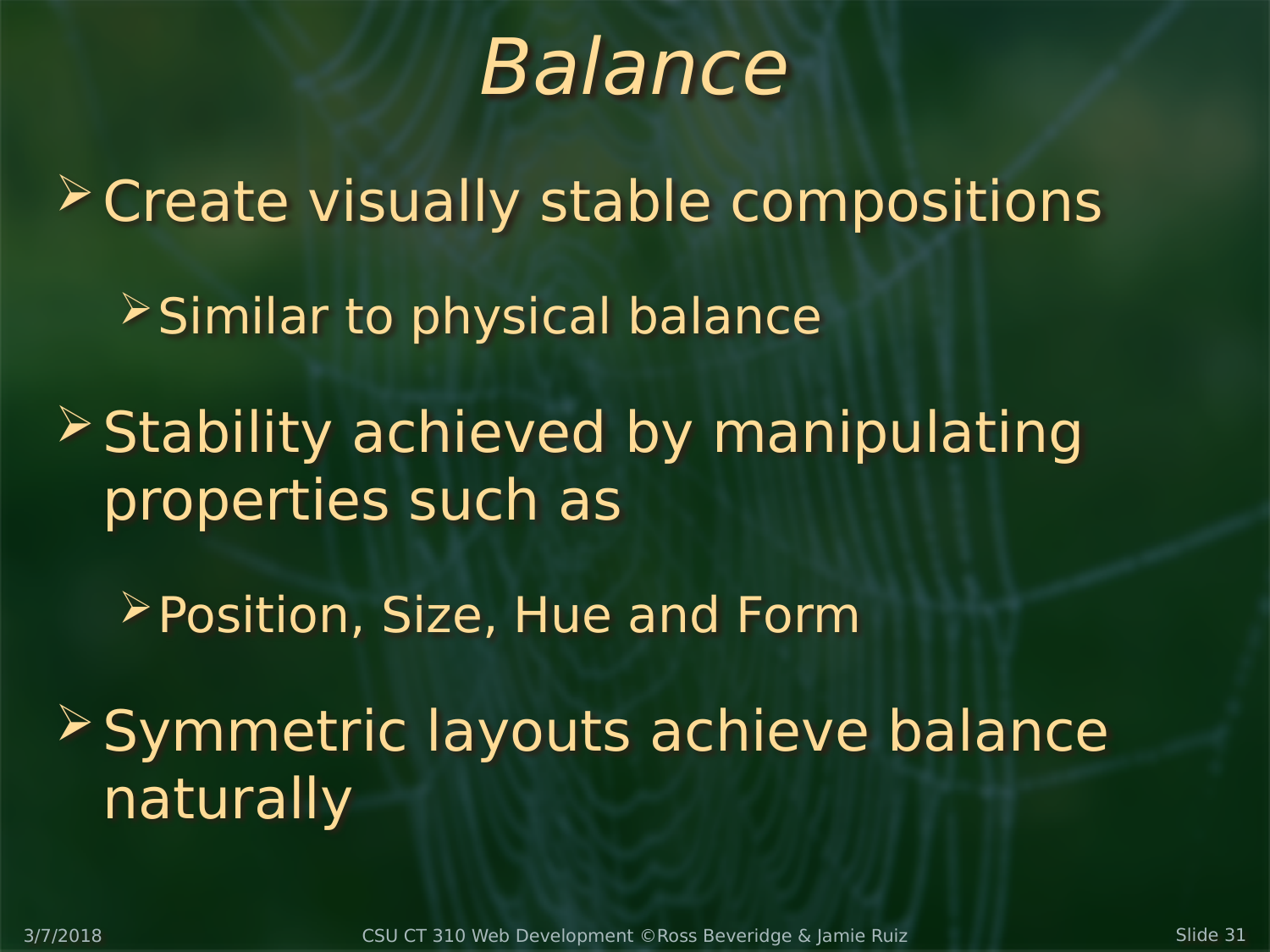

# Balance
Create visually stable compositions
Similar to physical balance
Stability achieved by manipulating properties such as
Position, Size, Hue and Form
Symmetric layouts achieve balance naturally
3/7/2018
Slide 31
CSU CT 310 Web Development ©Ross Beveridge & Jamie Ruiz